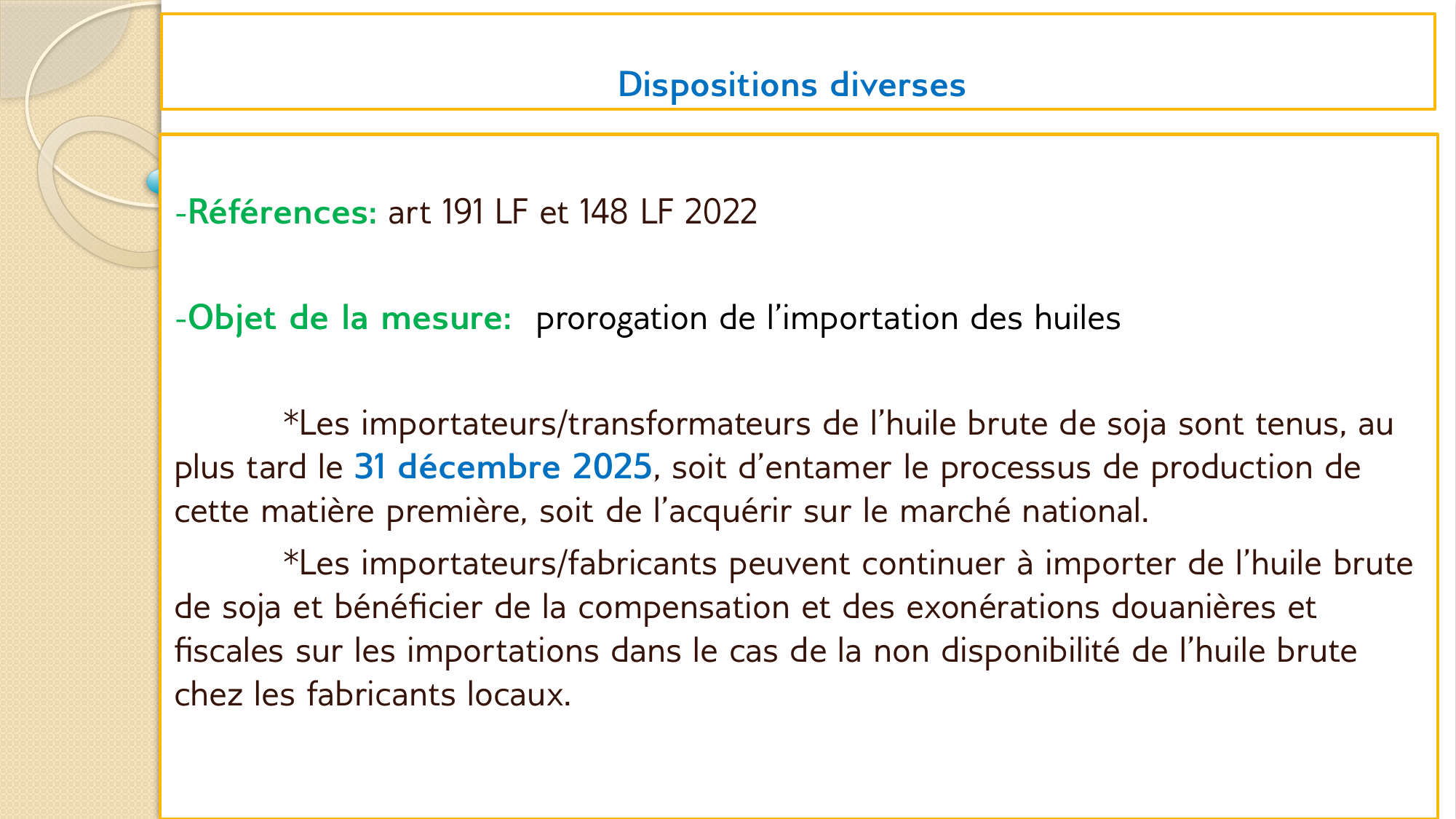

# Dispositions diverses

-Références: art 191 LF et 148 LF 2022

-Objet de la mesure:  prorogation de l’importation des huiles

	*Les importateurs/transformateurs de l’huile brute de soja sont tenus, au plus tard le 31 décembre 2025, soit d’entamer le processus de production de cette matière première, soit de l’acquérir sur le marché national.
	*Les importateurs/fabricants peuvent continuer à importer de l’huile brute de soja et bénéficier de la compensation et des exonérations douanières et fiscales sur les importations dans le cas de la non disponibilité de l’huile brute chez les fabricants locaux.